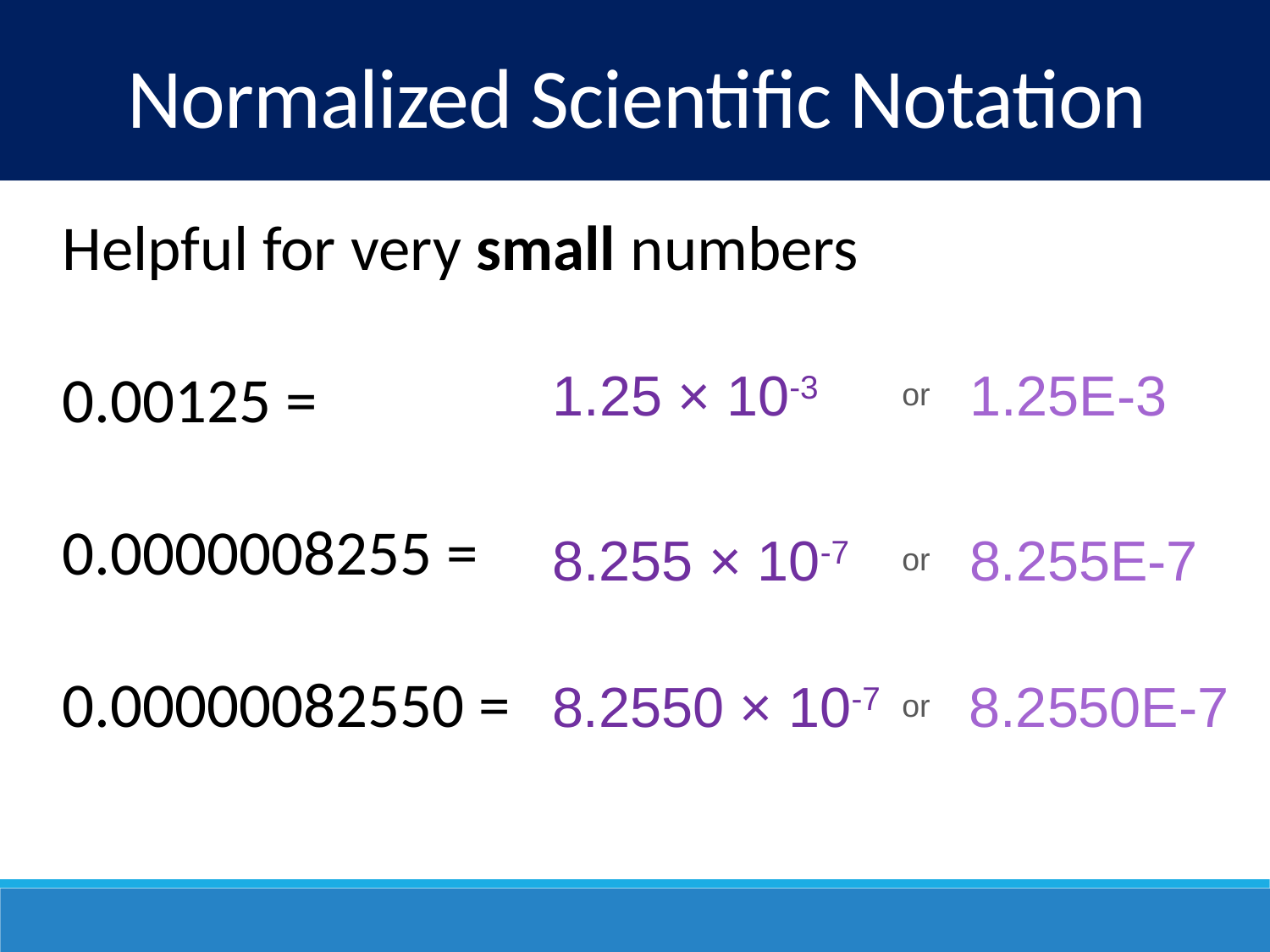

Normalized Scientific Notation
Helpful for very small numbers

0.00125 =

0.0000008255 =

0.00000082550 =

1.25 × 10-3
1.25E-3
or
8.255 × 10-7
8.255E-7
or
8.2550 × 10-7
8.2550E-7
or